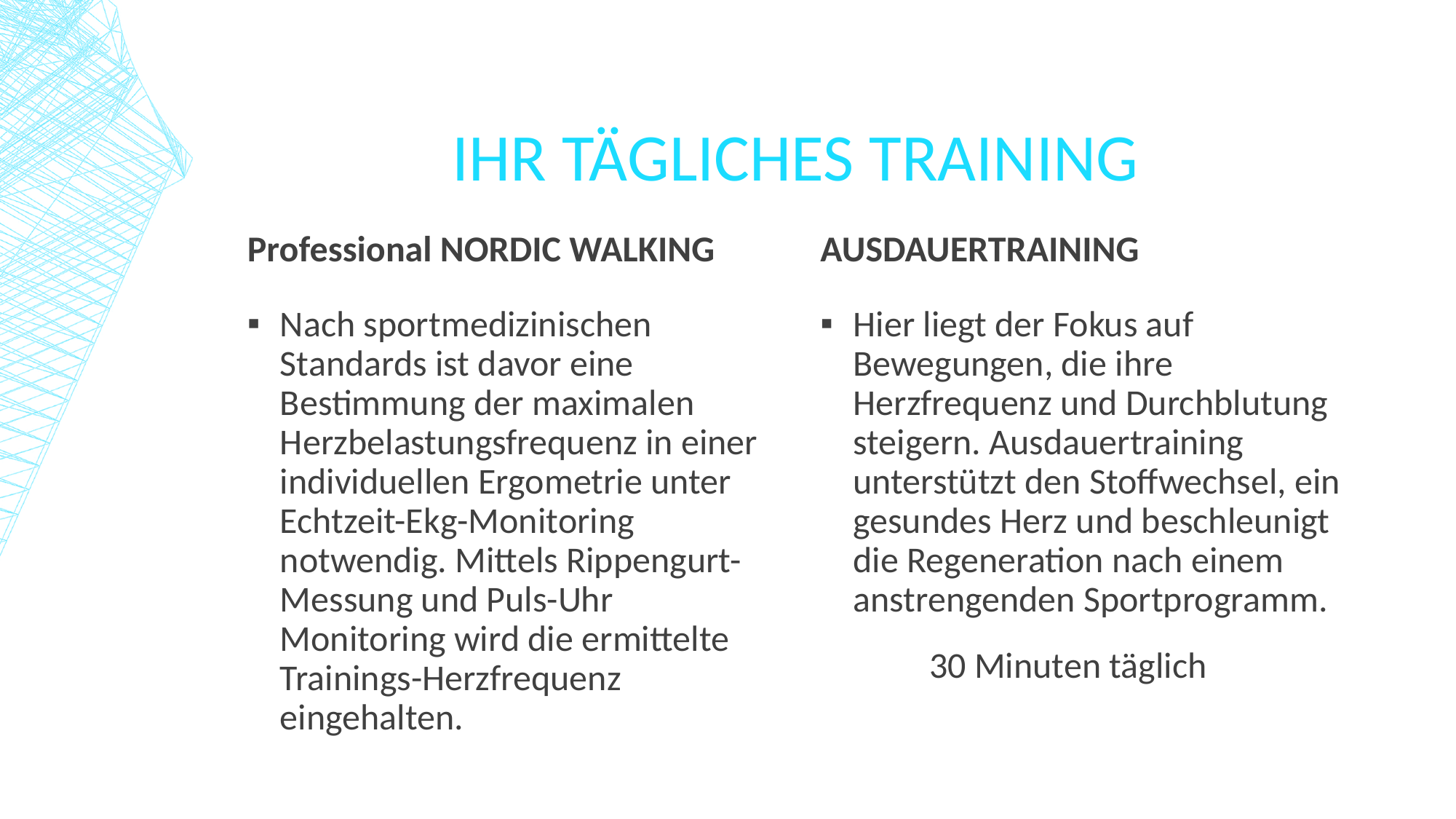

# IHR TÄGLICHES TRAINING
Professional NORDIC WALKING
AUSDAUERTRAINING
Nach sportmedizinischen Standards ist davor eine Bestimmung der maximalen Herzbelastungsfrequenz in einer individuellen Ergometrie unter Echtzeit-Ekg-Monitoring notwendig. Mittels Rippengurt-Messung und Puls-Uhr Monitoring wird die ermittelte  Trainings-Herzfrequenz eingehalten.
Hier liegt der Fokus auf Bewegungen, die ihre Herzfrequenz und Durchblutung steigern. Ausdauertraining unterstützt den Stoffwechsel, ein gesundes Herz und beschleunigt die Regeneration nach einem anstrengenden Sportprogramm.
	30 Minuten täglich